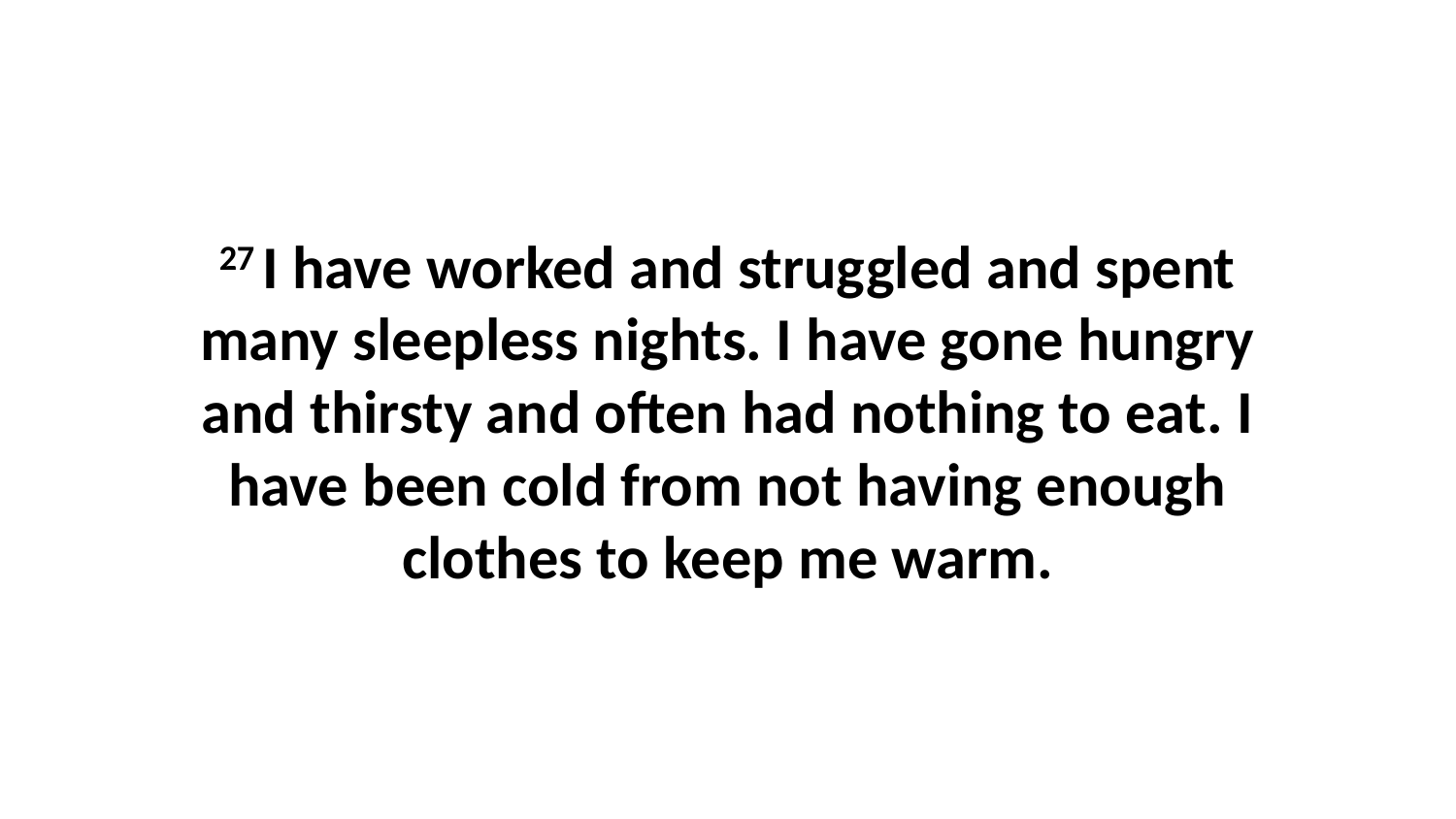

27 I have worked and struggled and spent many sleepless nights. I have gone hungry and thirsty and often had nothing to eat. I have been cold from not having enough clothes to keep me warm.